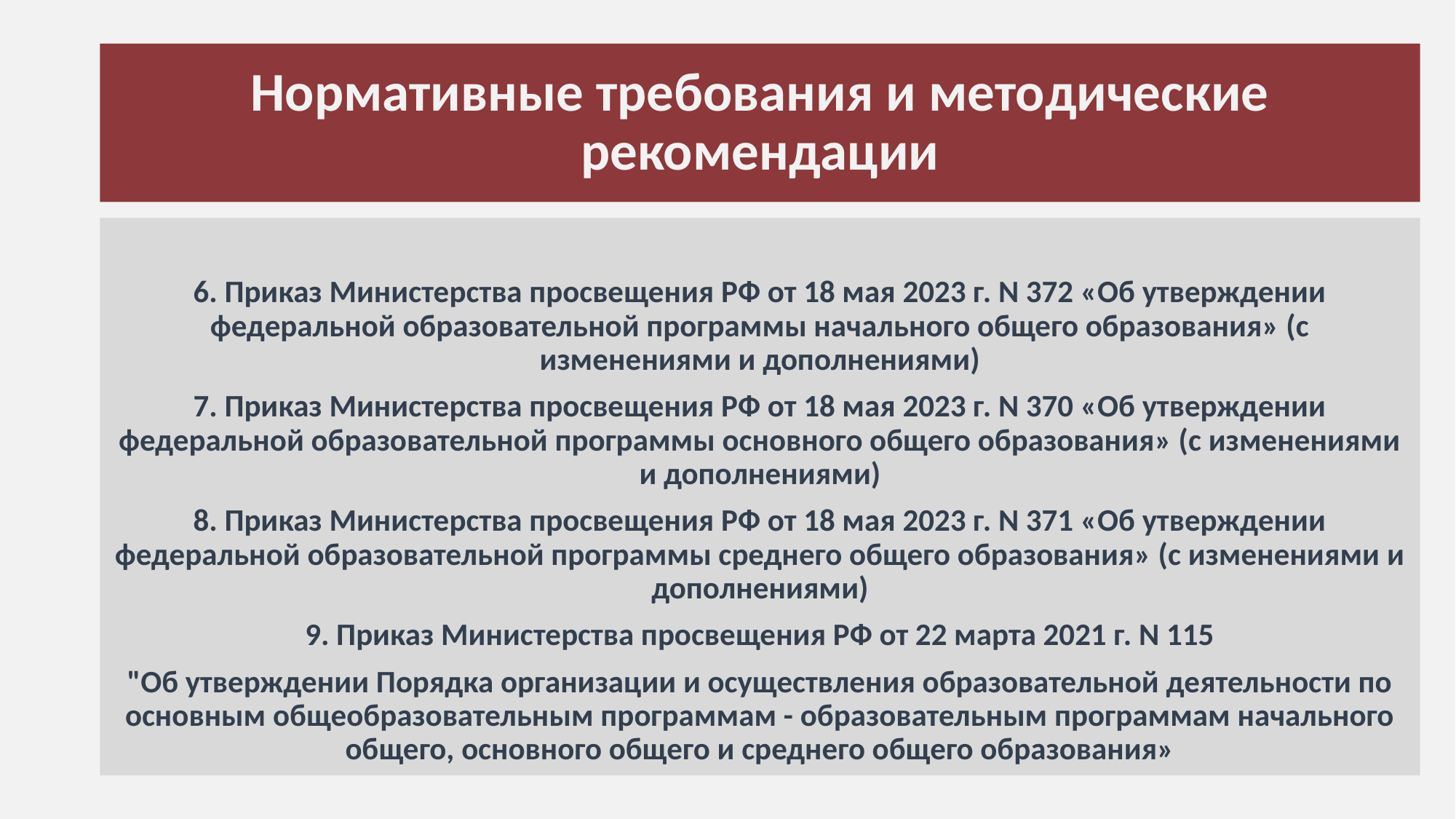

# Нормативные требования и методические рекомендации

6. Приказ Министерства просвещения РФ от 18 мая 2023 г. N 372 «Об утверждении федеральной образовательной программы начального общего образования» (с изменениями и дополнениями)
7. Приказ Министерства просвещения РФ от 18 мая 2023 г. N 370 «Об утверждении федеральной образовательной программы основного общего образования» (с изменениями и дополнениями)
8. Приказ Министерства просвещения РФ от 18 мая 2023 г. N 371 «Об утверждении федеральной образовательной программы среднего общего образования» (с изменениями и дополнениями)
9. Приказ Министерства просвещения РФ от 22 марта 2021 г. N 115
"Об утверждении Порядка организации и осуществления образовательной деятельности по основным общеобразовательным программам - образовательным программам начального общего, основного общего и среднего общего образования»